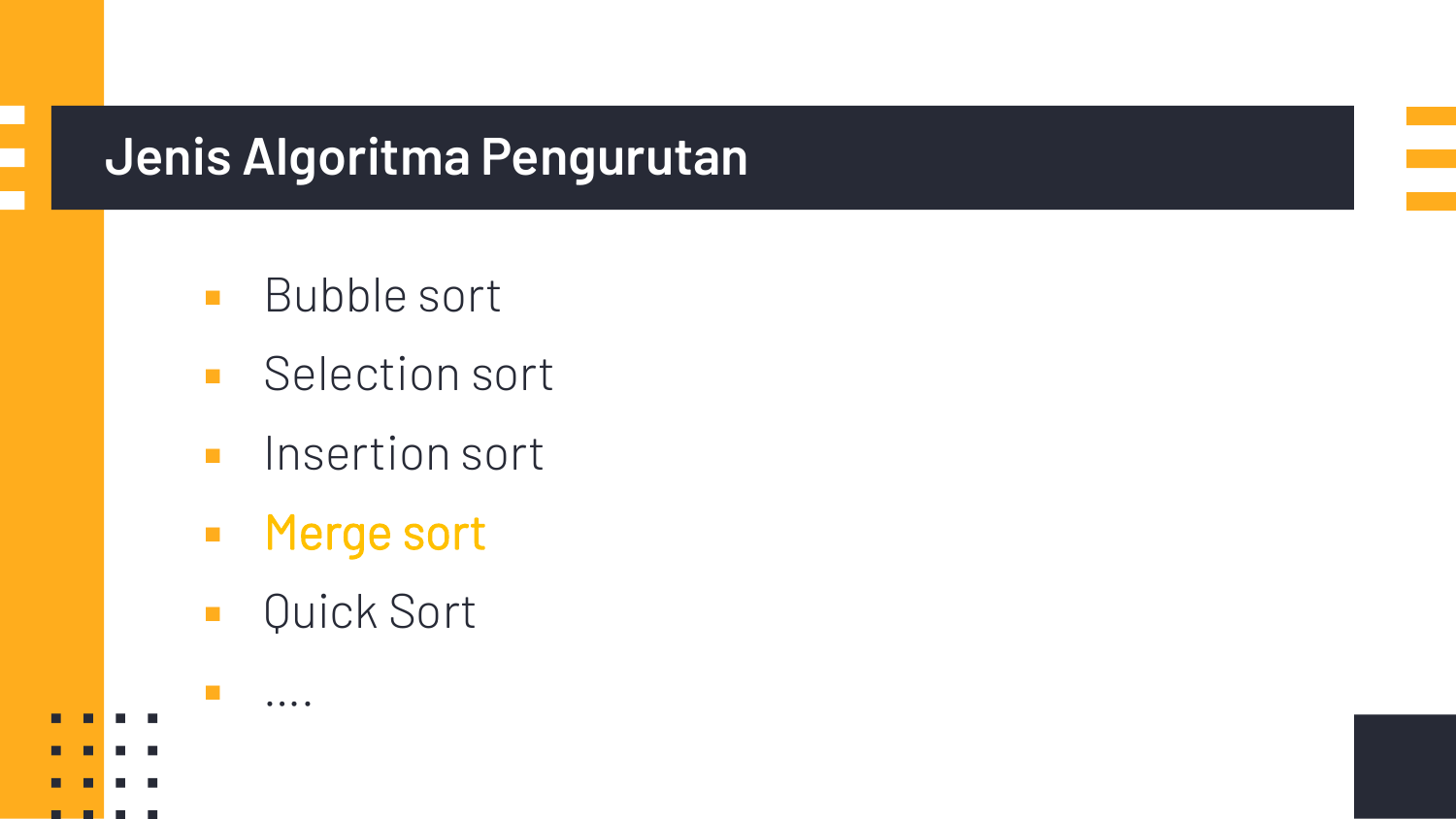

# Jenis Algoritma Pengurutan
Bubble sort
Selection sort
Insertion sort
Merge sort
Quick Sort
….